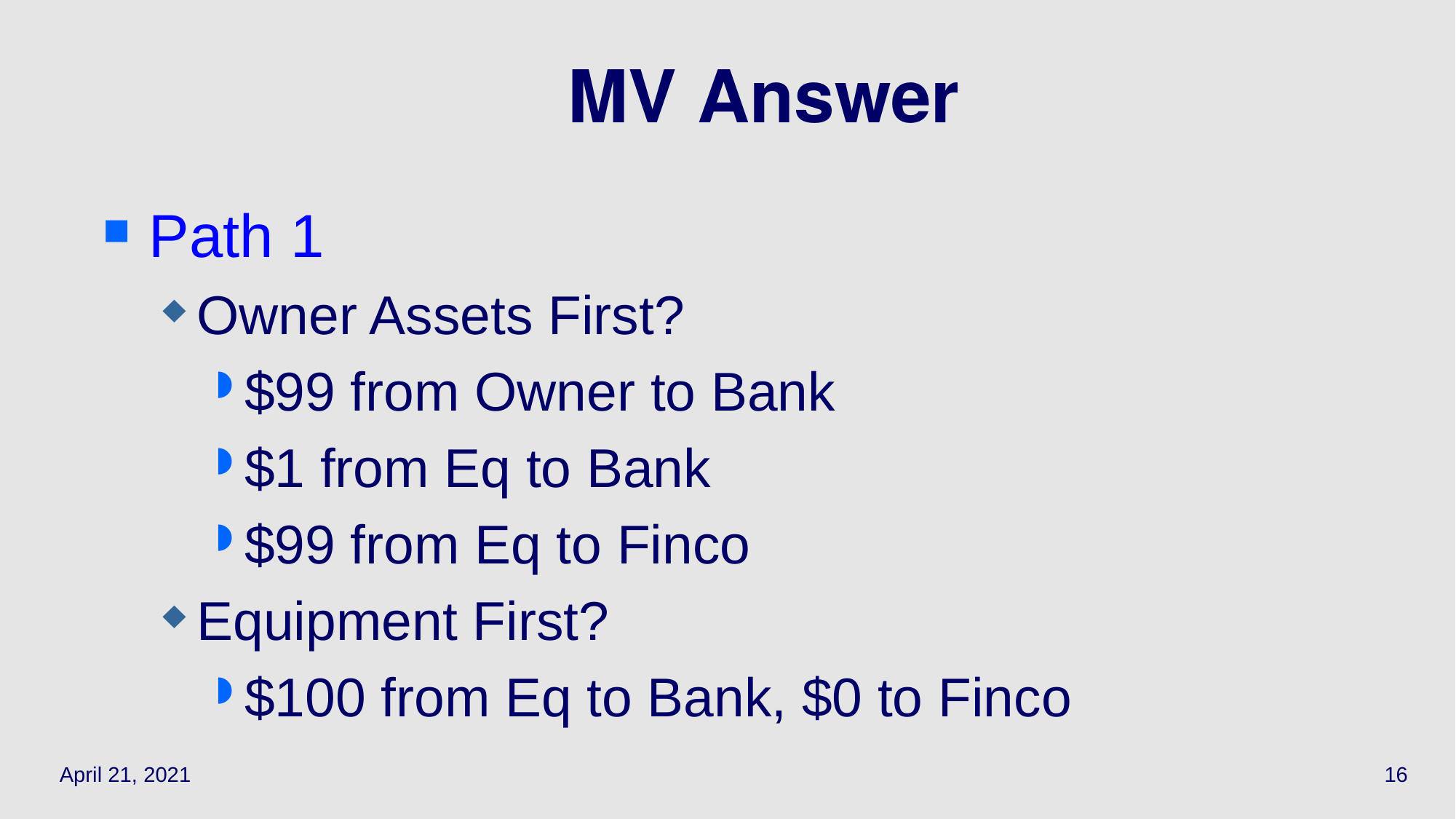

Path 1
Owner Assets First?
$99 from Owner to Bank
$1 from Eq to Bank
$99 from Eq to Finco
Equipment First?
$100 from Eq to Bank, $0 to Finco
# MV Answer
April 21, 2021
16